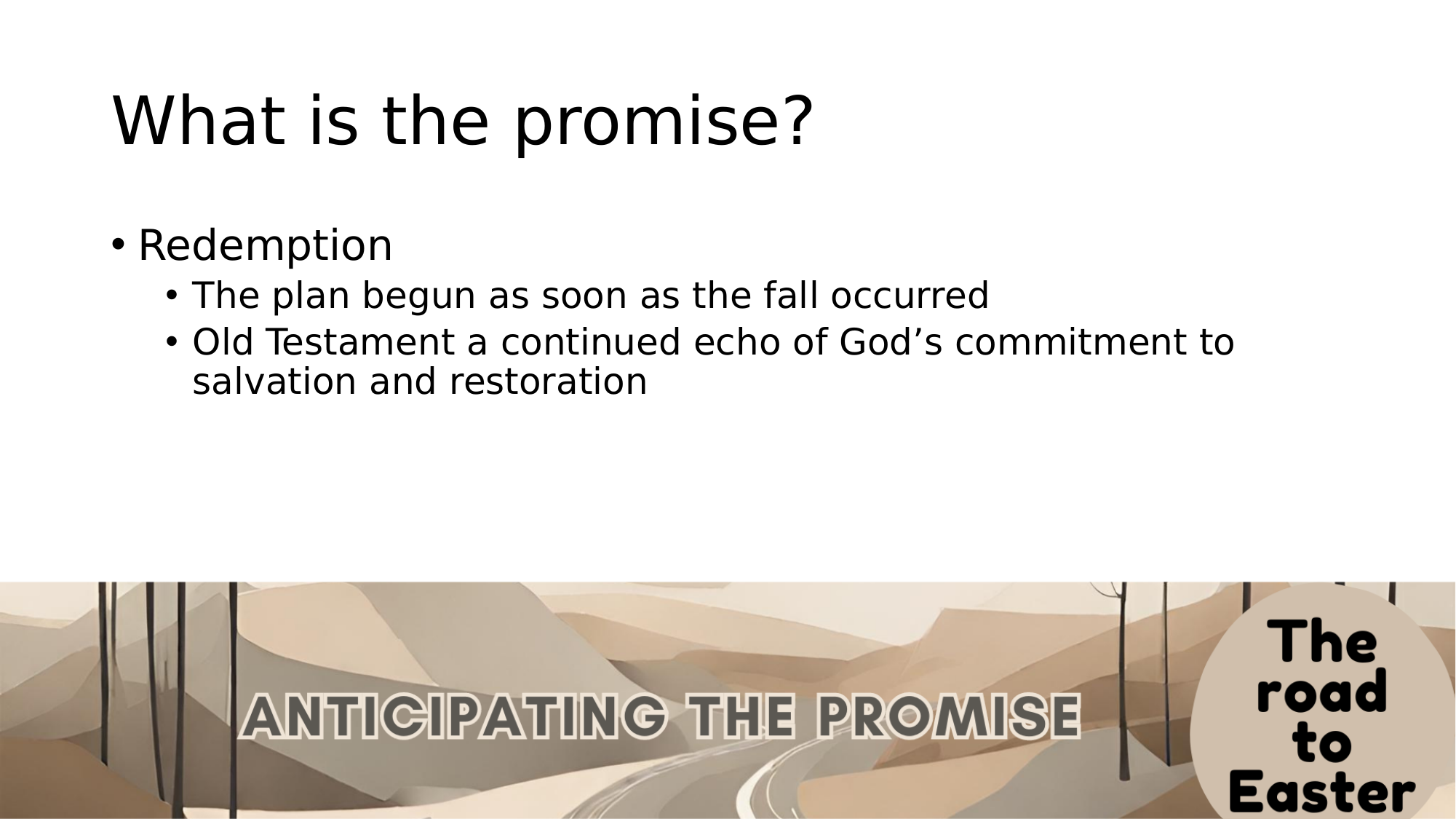

# What is the promise?
Redemption
The plan begun as soon as the fall occurred
Old Testament a continued echo of God’s commitment to salvation and restoration